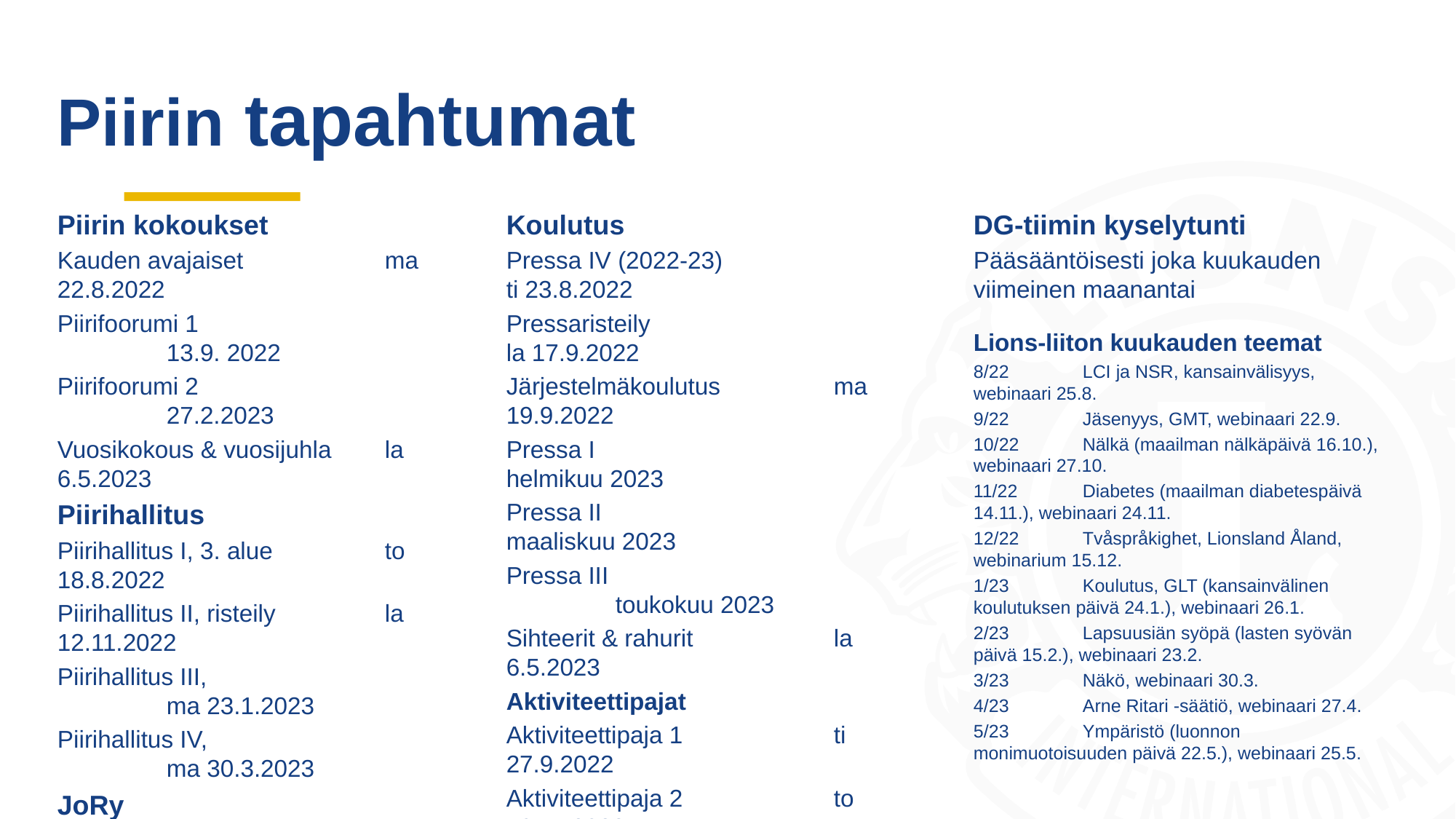

# Piirin tapahtumat
DG-tiimin kyselytunti
Pääsääntöisesti joka kuukauden viimeinen maanantai

Lions-liiton kuukauden teemat
8/22 	LCI ja NSR, kansainvälisyys, webinaari 25.8.
9/22 	Jäsenyys, GMT, webinaari 22.9.
10/22	Nälkä (maailman nälkäpäivä 16.10.), webinaari 27.10.
11/22 	Diabetes (maailman diabetespäivä 14.11.), webinaari 24.11.
12/22 	Tvåspråkighet, Lionsland Åland, webinarium 15.12.
1/23 	Koulutus, GLT (kansainvälinen koulutuksen päivä 24.1.), webinaari 26.1.
2/23 	Lapsuusiän syöpä (lasten syövän päivä 15.2.), webinaari 23.2.
3/23 	Näkö, webinaari 30.3.
4/23 	Arne Ritari -säätiö, webinaari 27.4.
5/23 	Ympäristö (luonnon monimuotoisuuden päivä 22.5.), webinaari 25.5.

Piirin kokoukset
Kauden avajaiset		ma 22.8.2022
Piirifoorumi 1			13.9. 2022
Piirifoorumi 2			27.2.2023
Vuosikokous & vuosijuhla	la 6.5.2023
Piirihallitus
Piirihallitus I, 3. alue		to 18.8.2022
Piirihallitus II, risteily	la 12.11.2022
Piirihallitus III, 			ma 23.1.2023
Piirihallitus IV, 			ma 30.3.2023
JoRy
Pääsääntöisesti joka kuukauden viimeinen tiistai
DG-tiimi
Kuukauden puolivälissä

Koulutus
Pressa IV (2022-23) 		ti 23.8.2022
Pressaristeily			la 17.9.2022
Järjestelmäkoulutus		ma 19.9.2022
Pressa I 				helmikuu 2023
Pressa II 				maaliskuu 2023
Pressa III 				toukokuu 2023
Sihteerit & rahurit		la 6.5.2023
Aktiviteettipajat
Aktiviteettipaja 1		ti 27.9.2022
Aktiviteettipaja 2		to 10.11.2022
Aktiviteettipaja 3		ke 25.1.2023
Aktiviteettipaja 4		to 16.3.2023
Muut tapahtumat
Sankarihaudat, Espoo	   6.12.2022
Sankarihaudat, MJF Lounas  la 14.1.2023